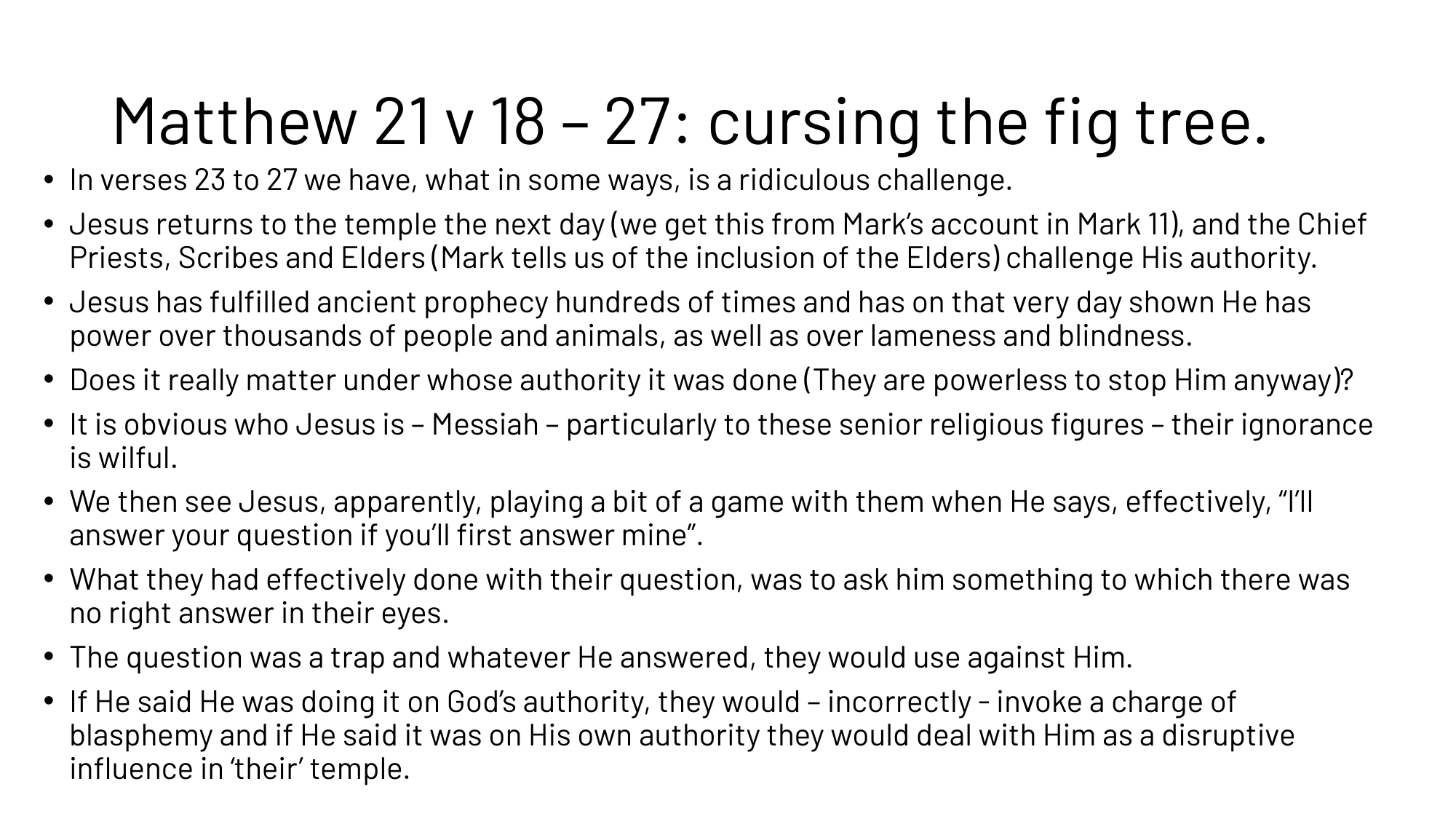

# Matthew 21 v 18 – 27: cursing the fig tree.
In verses 23 to 27 we have, what in some ways, is a ridiculous challenge.
Jesus returns to the temple the next day (we get this from Mark’s account in Mark 11), and the Chief Priests, Scribes and Elders (Mark tells us of the inclusion of the Elders) challenge His authority.
Jesus has fulfilled ancient prophecy hundreds of times and has on that very day shown He has power over thousands of people and animals, as well as over lameness and blindness.
Does it really matter under whose authority it was done (They are powerless to stop Him anyway)?
It is obvious who Jesus is – Messiah – particularly to these senior religious figures – their ignorance is wilful.
We then see Jesus, apparently, playing a bit of a game with them when He says, effectively, “I’ll answer your question if you’ll first answer mine”.
What they had effectively done with their question, was to ask him something to which there was no right answer in their eyes.
The question was a trap and whatever He answered, they would use against Him.
If He said He was doing it on God’s authority, they would – incorrectly - invoke a charge of blasphemy and if He said it was on His own authority they would deal with Him as a disruptive influence in ‘their’ temple.